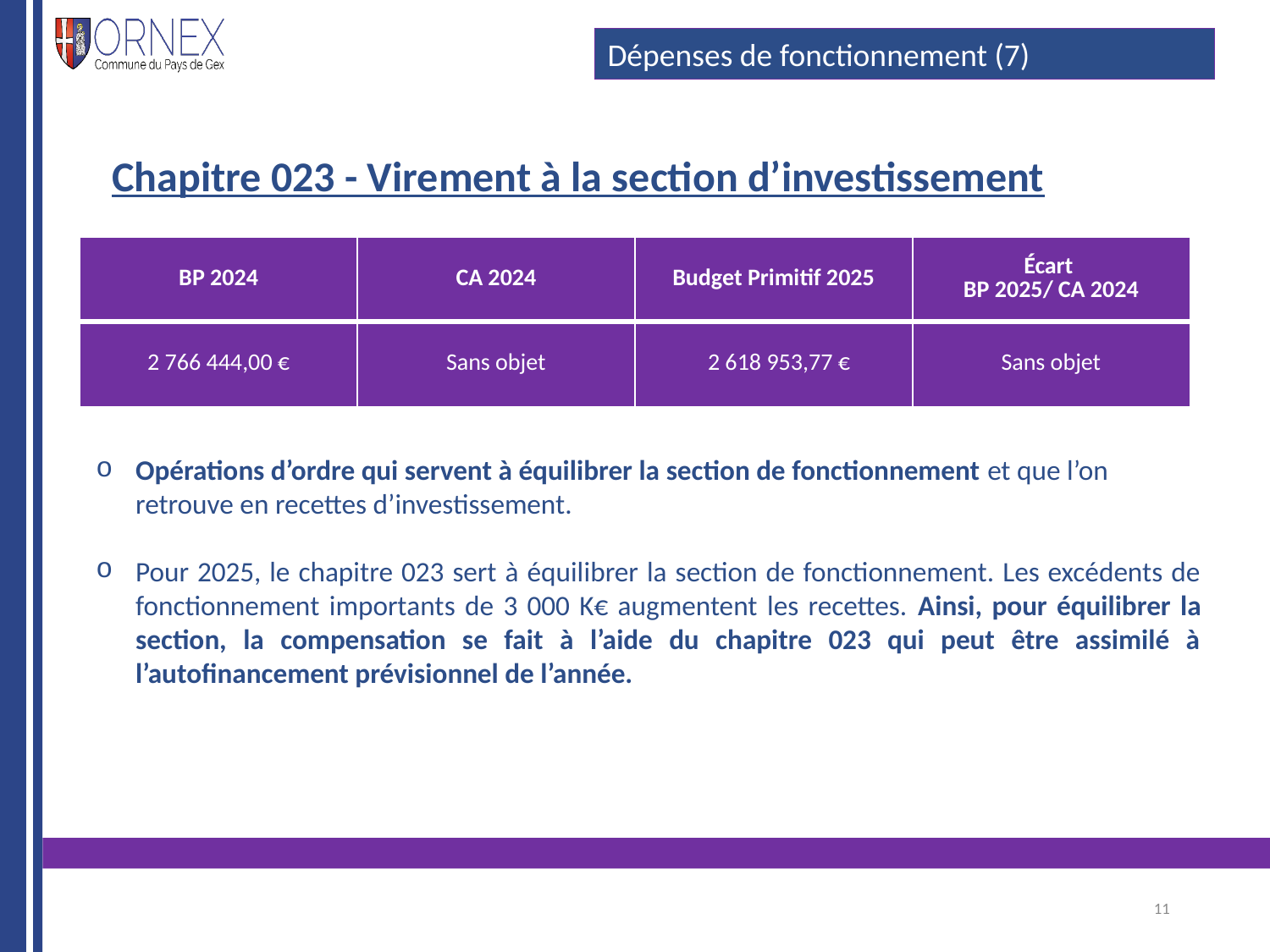

#
Dépenses de fonctionnement (7)
Chapitre 023 - Virement à la section d’investissement
| BP 2024 | CA 2024 | Budget Primitif 2025 | Écart BP 2025/ CA 2024 |
| --- | --- | --- | --- |
| 2 766 444,00 € | Sans objet | 2 618 953,77 € | Sans objet |
Opérations d’ordre qui servent à équilibrer la section de fonctionnement et que l’on retrouve en recettes d’investissement.

Pour 2025, le chapitre 023 sert à équilibrer la section de fonctionnement. Les excédents de fonctionnement importants de 3 000 K€ augmentent les recettes. Ainsi, pour équilibrer la section, la compensation se fait à l’aide du chapitre 023 qui peut être assimilé à l’autofinancement prévisionnel de l’année.
11